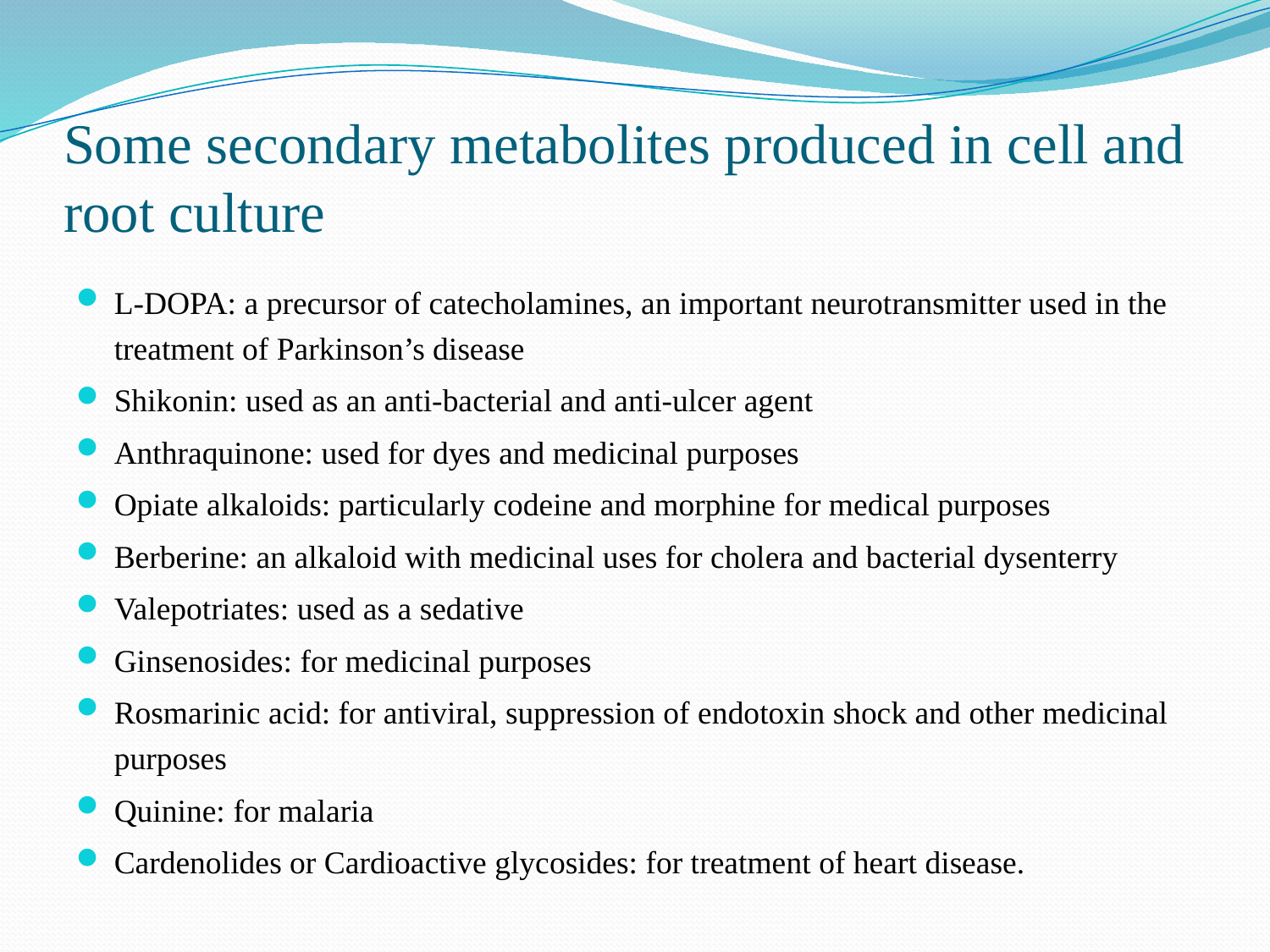

# Some secondary metabolites produced in cell and root culture
L-DOPA: a precursor of catecholamines, an important neurotransmitter used in the treatment of Parkinson’s disease
Shikonin: used as an anti-bacterial and anti-ulcer agent
Anthraquinone: used for dyes and medicinal purposes
Opiate alkaloids: particularly codeine and morphine for medical purposes
Berberine: an alkaloid with medicinal uses for cholera and bacterial dysenterry
Valepotriates: used as a sedative
Ginsenosides: for medicinal purposes
Rosmarinic acid: for antiviral, suppression of endotoxin shock and other medicinal purposes
Quinine: for malaria
Cardenolides or Cardioactive glycosides: for treatment of heart disease.